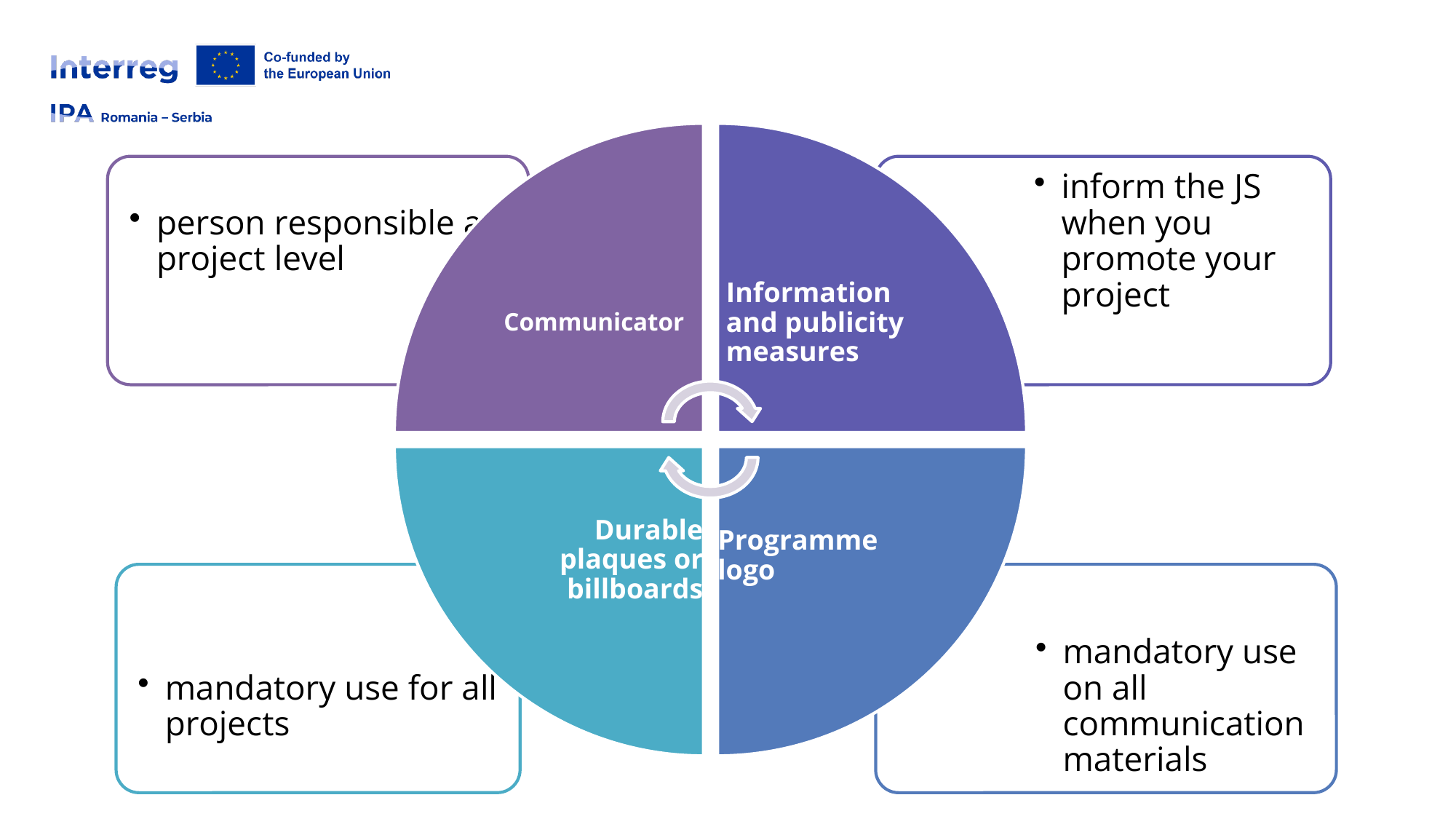

mandatory use on all communication materials
mandatory use for all projects
inform the JS when you promote your project
person responsible at project level
Communicator
Information and publicity measures
Programme logo
Durable plaques or billboards